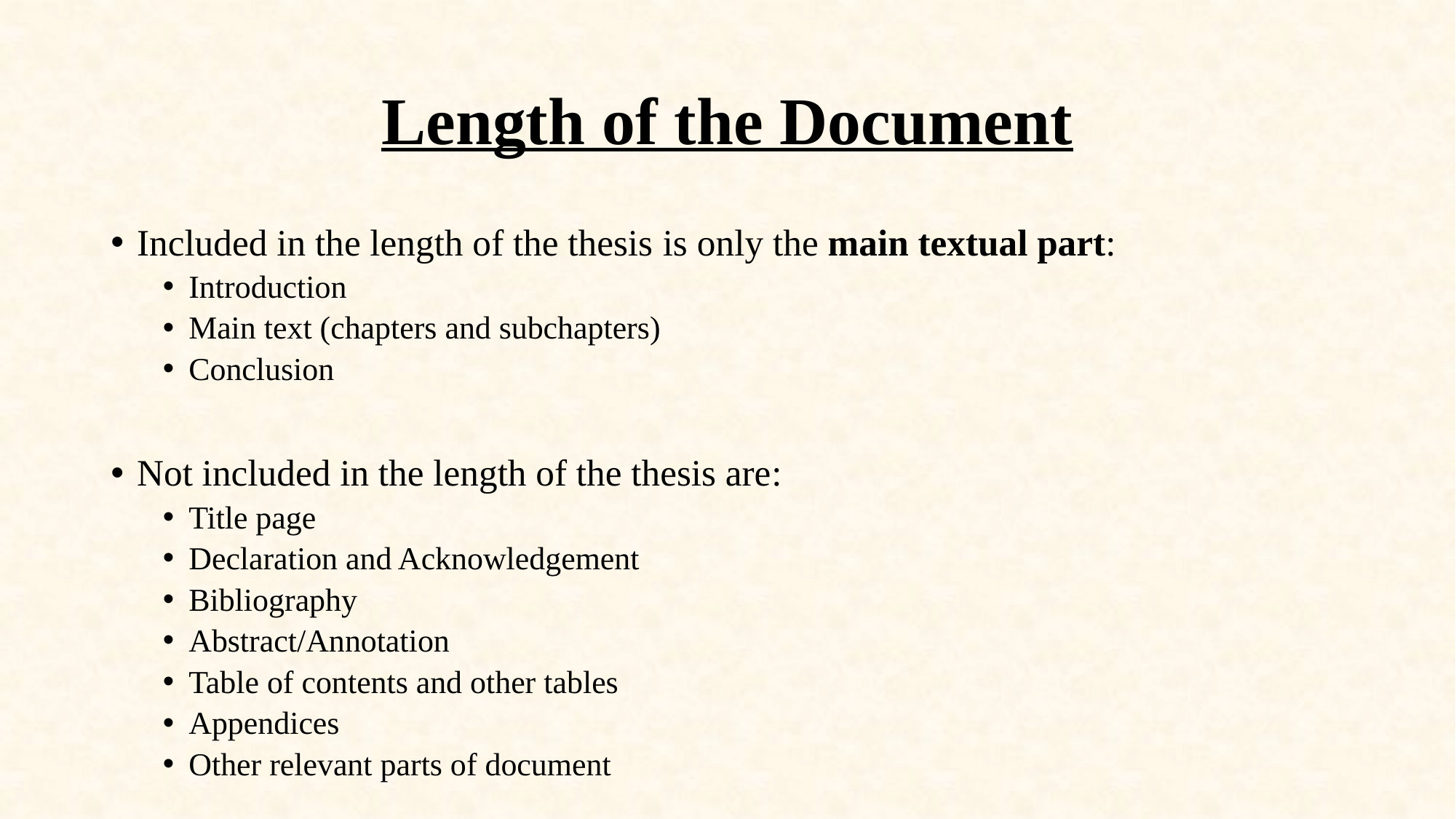

# Length of the Document
Included in the length of the thesis is only the main textual part:
Introduction
Main text (chapters and subchapters)
Conclusion

Not included in the length of the thesis are:
Title page
Declaration and Acknowledgement
Bibliography
Abstract/Annotation
Table of contents and other tables
Appendices
Other relevant parts of document